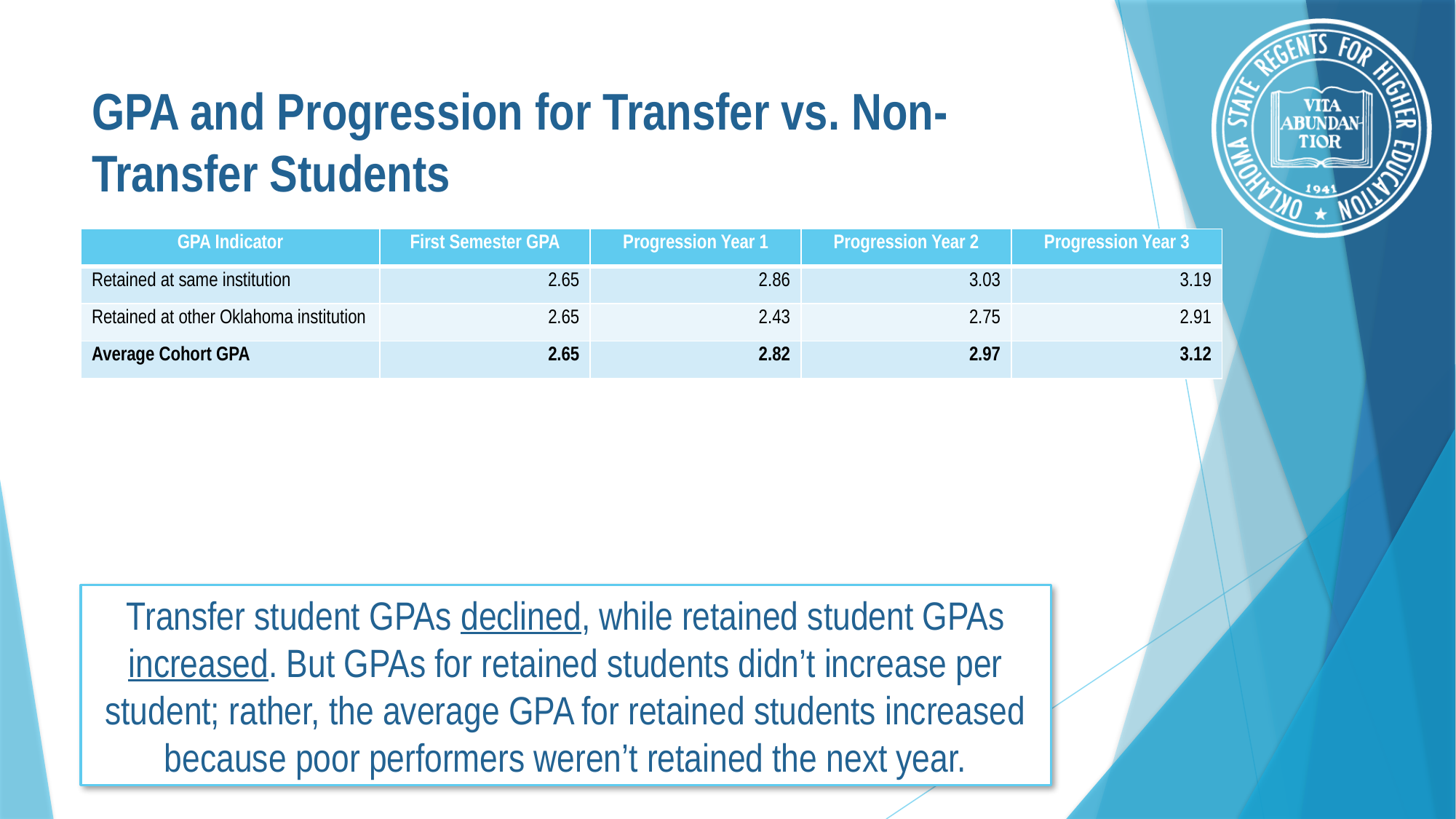

# GPA and Progression for Transfer vs. Non-Transfer Students
| GPA Indicator | First Semester GPA | Progression Year 1 | Progression Year 2 | Progression Year 3 |
| --- | --- | --- | --- | --- |
| Retained at same institution | 2.65 | 2.86 | 3.03 | 3.19 |
| Retained at other Oklahoma institution | 2.65 | 2.43 | 2.75 | 2.91 |
| Average Cohort GPA | 2.65 | 2.82 | 2.97 | 3.12 |
Transfer student GPAs declined, while retained student GPAs increased. But GPAs for retained students didn’t increase per student; rather, the average GPA for retained students increased because poor performers weren’t retained the next year.